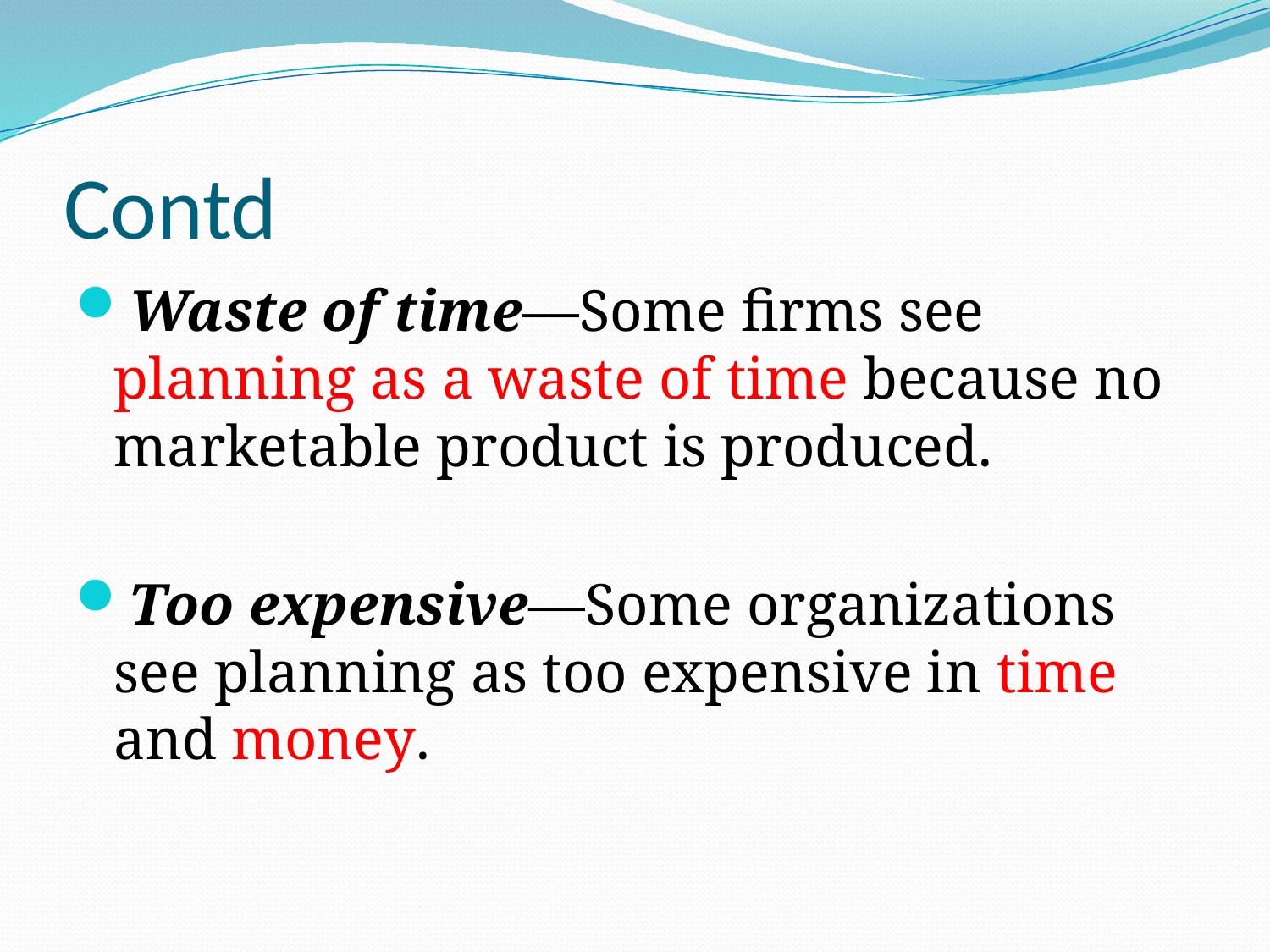

# Contd
Waste of time—Some firms see planning as a waste of time because no marketable product is produced.

Too expensive—Some organizations see planning as too expensive in time and money.